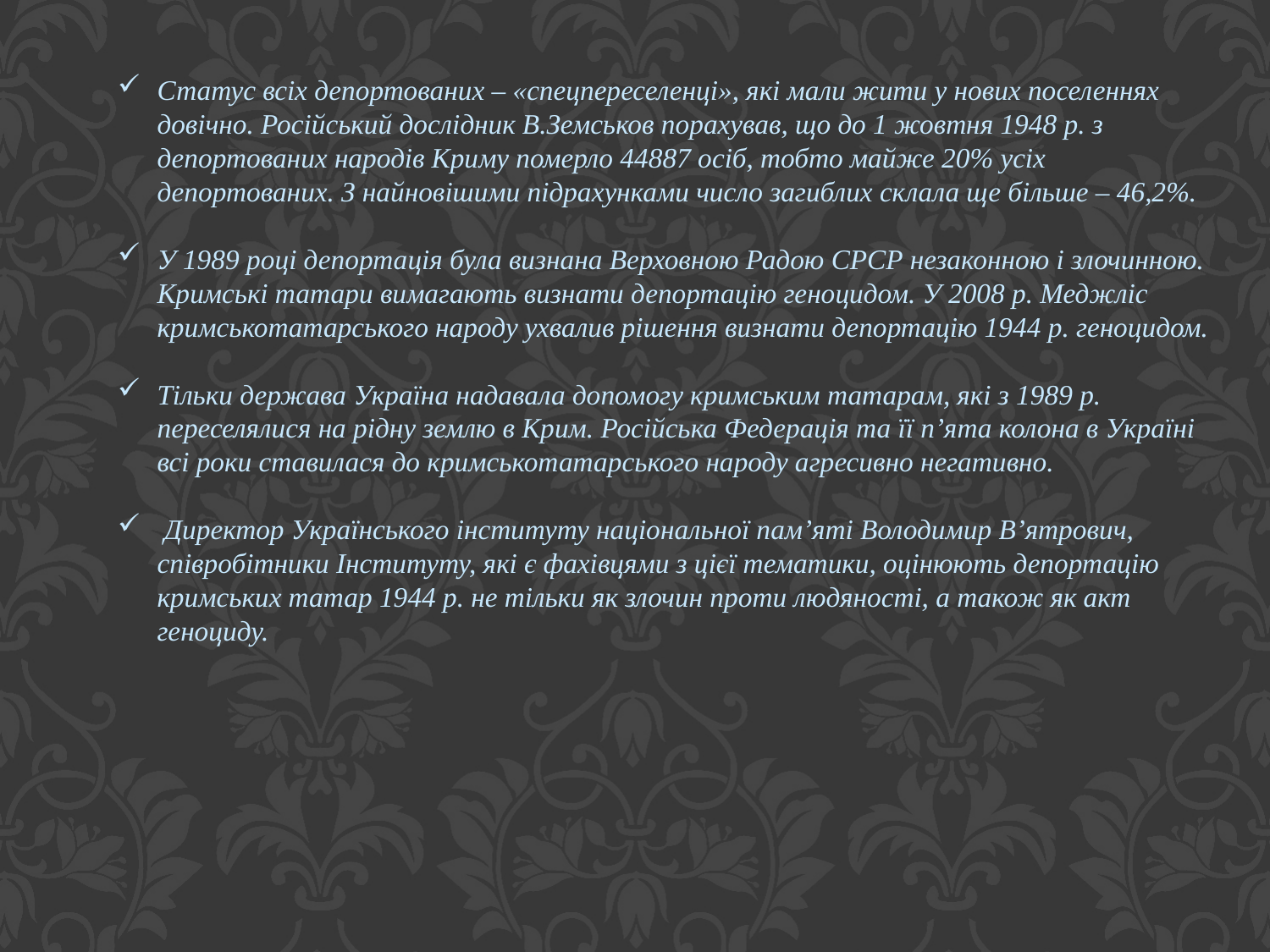

Статус всіх депортованих – «спецпереселенці», які мали жити у нових поселеннях довічно. Російський дослідник В.Земськов порахував, що до 1 жовтня 1948 р. з депортованих народів Криму померло 44887 осіб, тобто майже 20% усіх депортованих. З найновішими підрахунками число загиблих склала ще більше – 46,2%.

У 1989 році депортація була визнана Верховною Радою СРСР незаконною і злочинною. Кримські татари вимагають визнати депортацію геноцидом. У 2008 р. Меджліс кримськотатарського народу ухвалив рішення визнати депортацію 1944 р. геноцидом.

Тільки держава Україна надавала допомогу кримським татарам, які з 1989 р. переселялися на рідну землю в Крим. Російська Федерація та її п’ята колона в Україні всі роки ставилася до кримськотатарського народу агресивно негативно.

 Директор Українського інституту національної пам’яті Володимир В’ятрович, співробітники Інституту, які є фахівцями з цієї тематики, оцінюють депортацію кримських татар 1944 р. не тільки як злочин проти людяності, а також як акт геноциду.